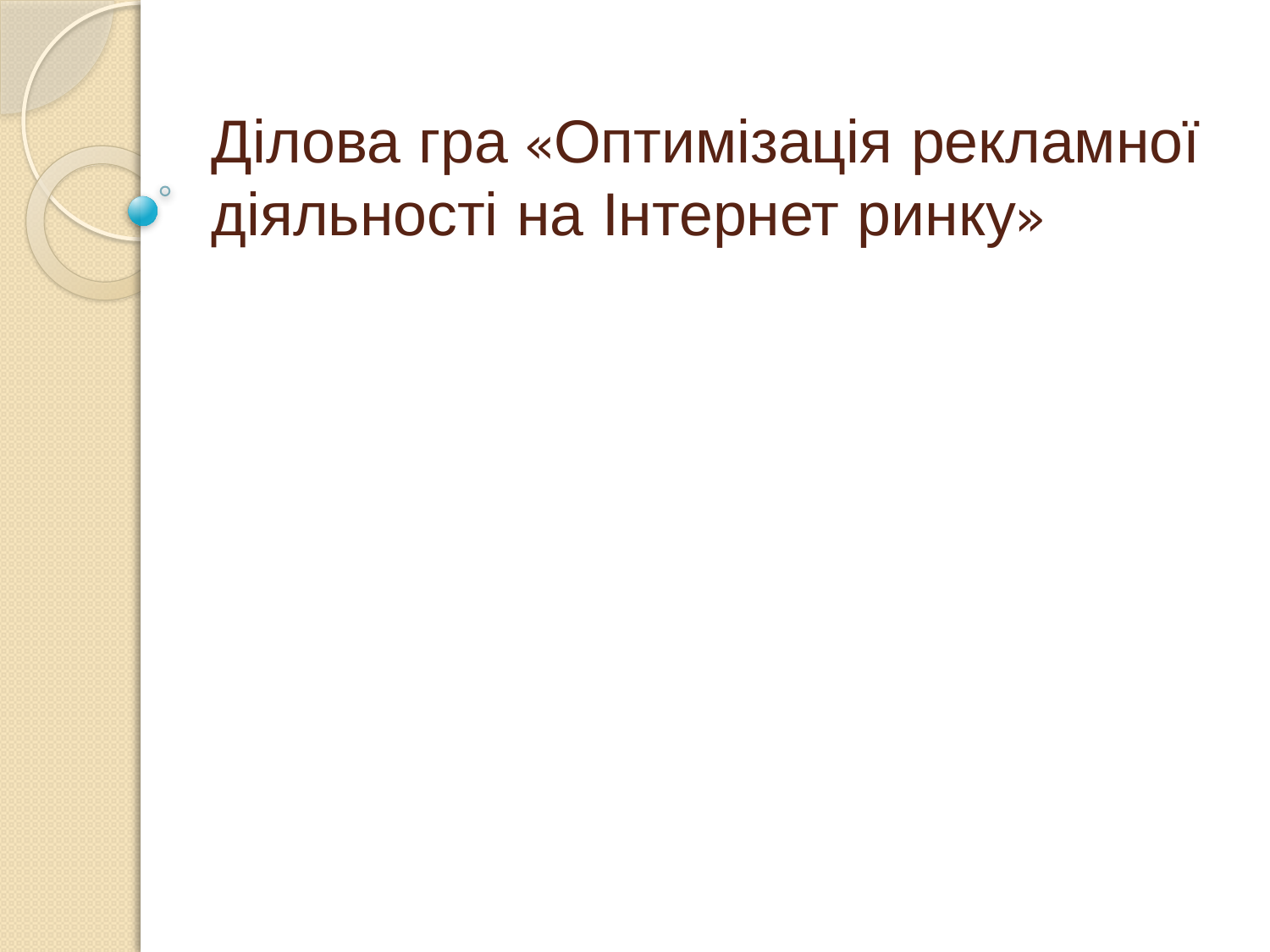

# Ділова гра «Оптимізація рекламної діяльності на Інтернет ринку»